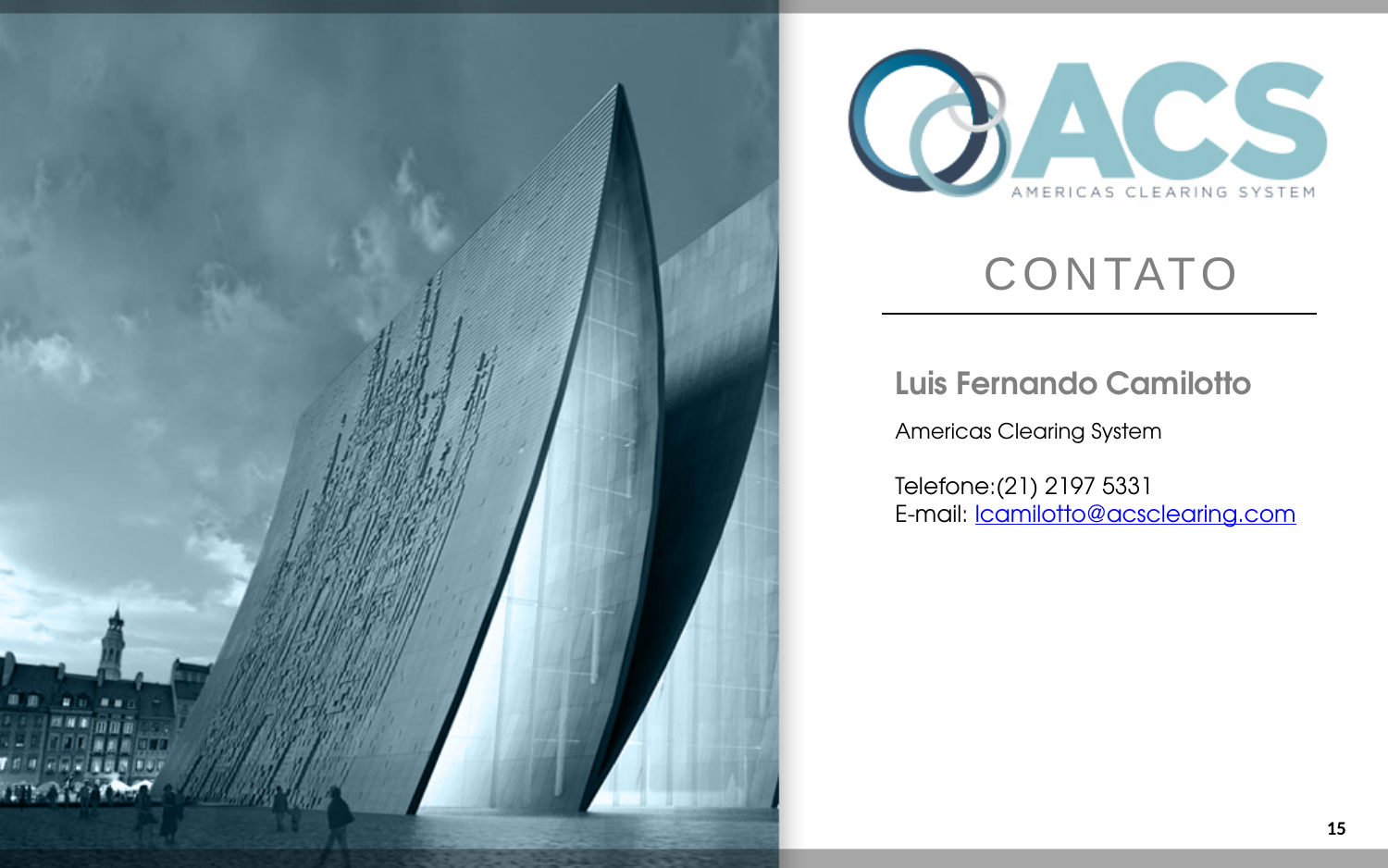

CONTATO
Luis Fernando Camilotto
Americas Clearing System

Telefone:(21) 2197 5331
E-mail: lcamilotto@acsclearing.com